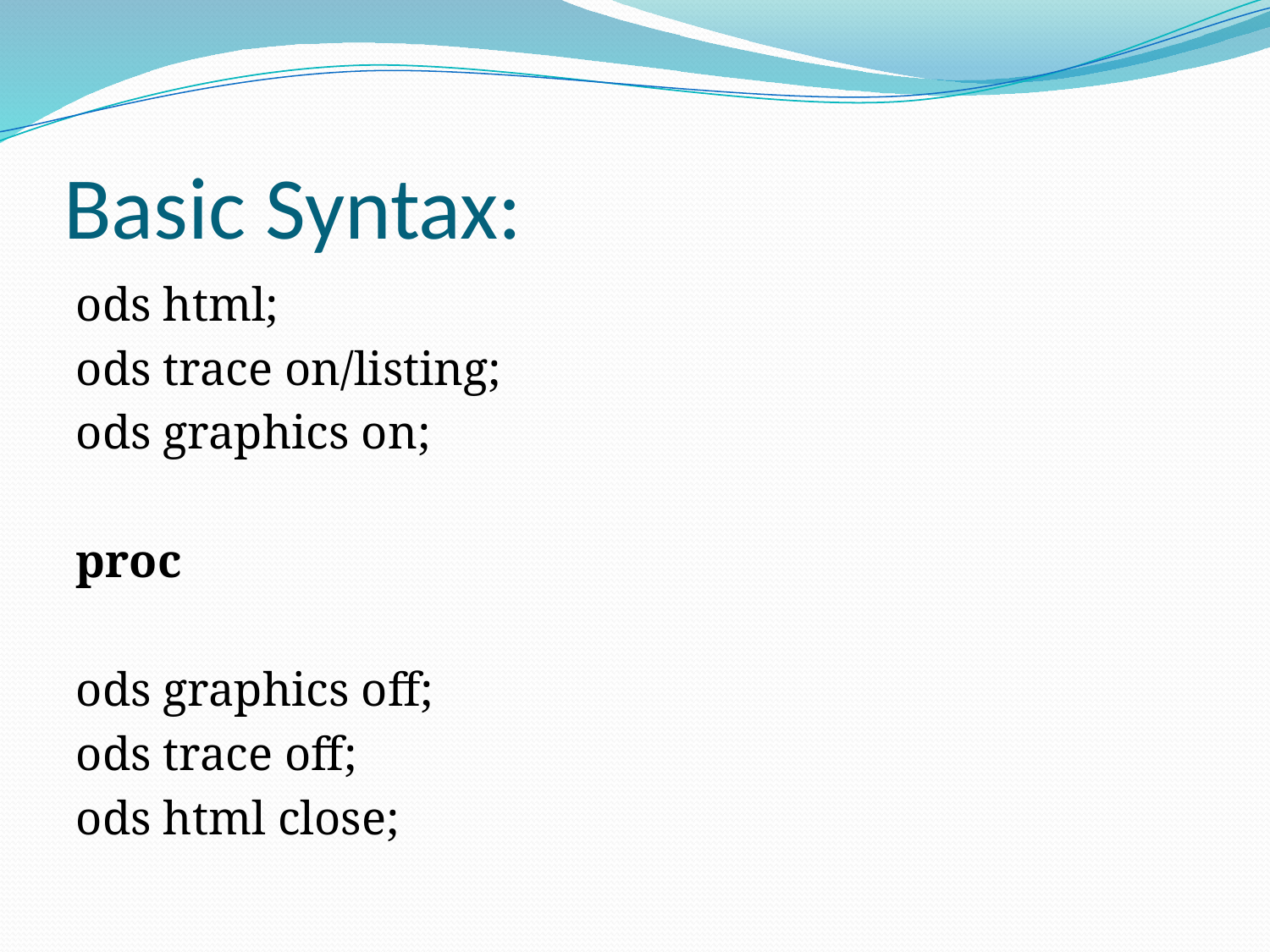

# Basic Syntax:
ods html;
ods trace on/listing;
ods graphics on;

proc

ods graphics off;
ods trace off;
ods html close;